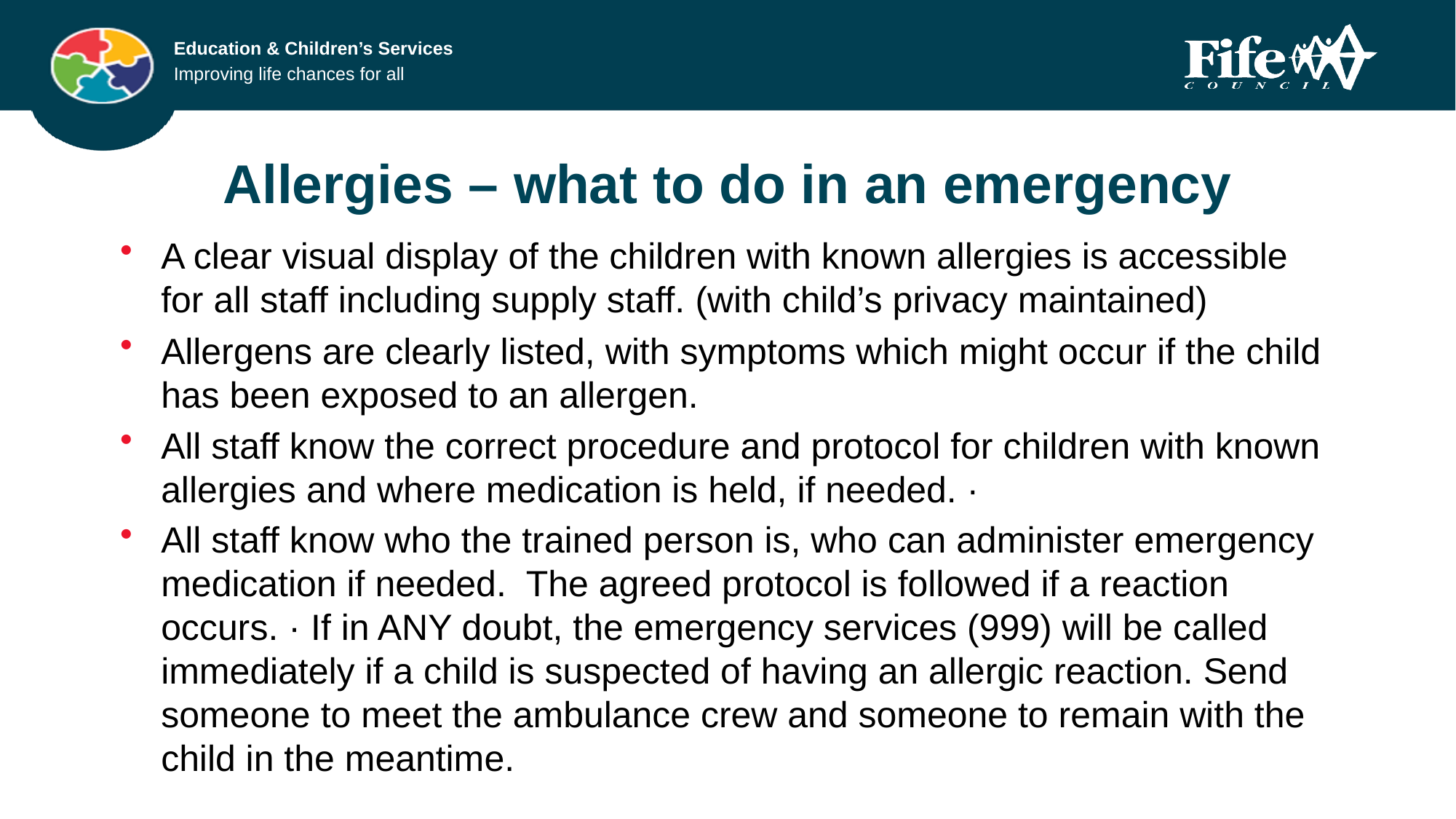

# Allergies – what to do in an emergency
A clear visual display of the children with known allergies is accessible for all staff including supply staff. (with child’s privacy maintained)
Allergens are clearly listed, with symptoms which might occur if the child has been exposed to an allergen.
All staff know the correct procedure and protocol for children with known allergies and where medication is held, if needed. ·
All staff know who the trained person is, who can administer emergency medication if needed.  The agreed protocol is followed if a reaction occurs. · If in ANY doubt, the emergency services (999) will be called immediately if a child is suspected of having an allergic reaction. Send someone to meet the ambulance crew and someone to remain with the child in the meantime.